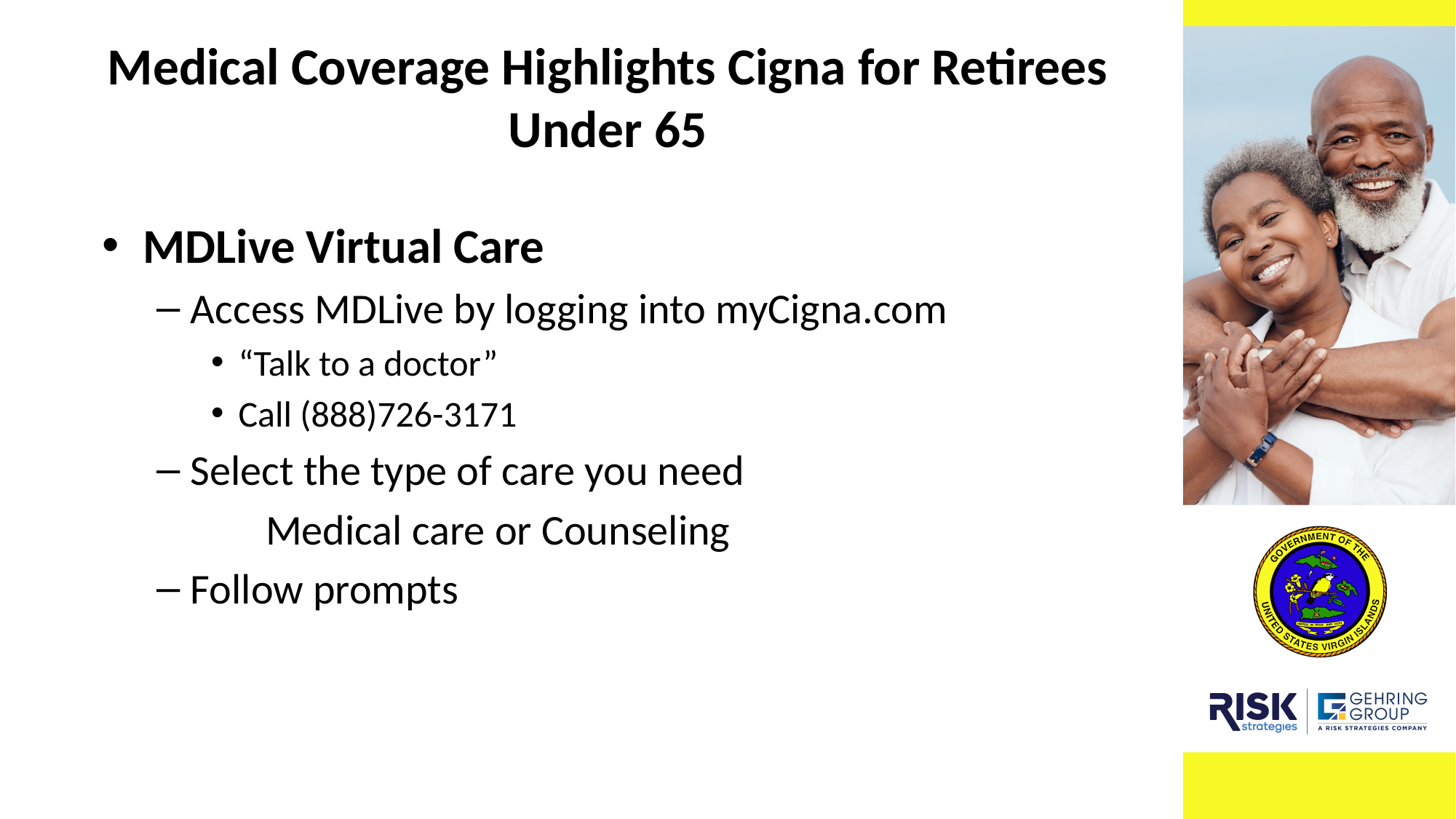

# Medical Coverage Highlights Cigna for Retirees Under 65
MDLive Virtual Care
Access MDLive by logging into myCigna.com
“Talk to a doctor”
Call (888)726-3171
Select the type of care you need
	Medical care or Counseling
Follow prompts